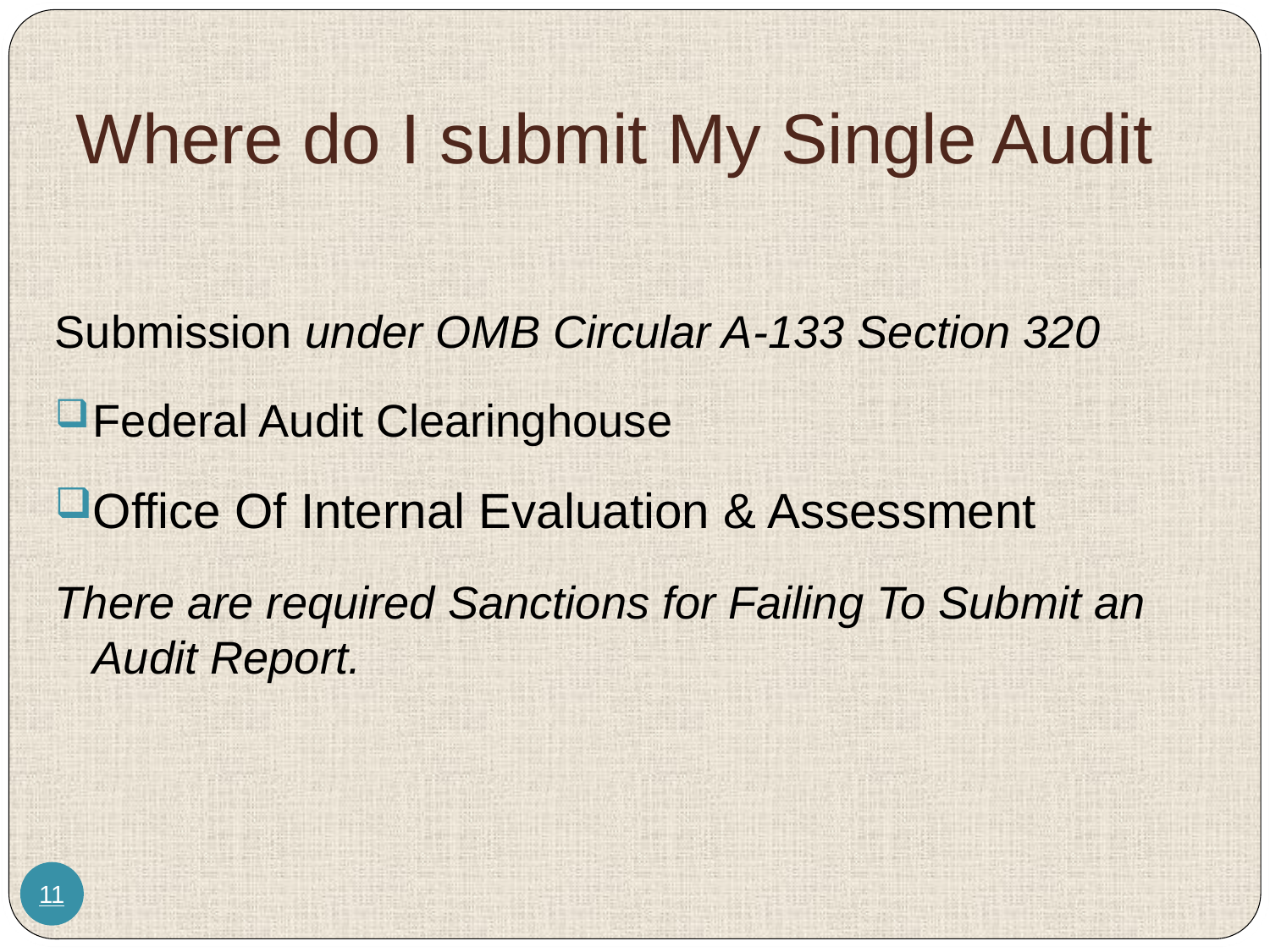

# Where do I submit My Single Audit
Submission under OMB Circular A-133 Section 320
Federal Audit Clearinghouse
Office Of Internal Evaluation & Assessment
There are required Sanctions for Failing To Submit an Audit Report.
11